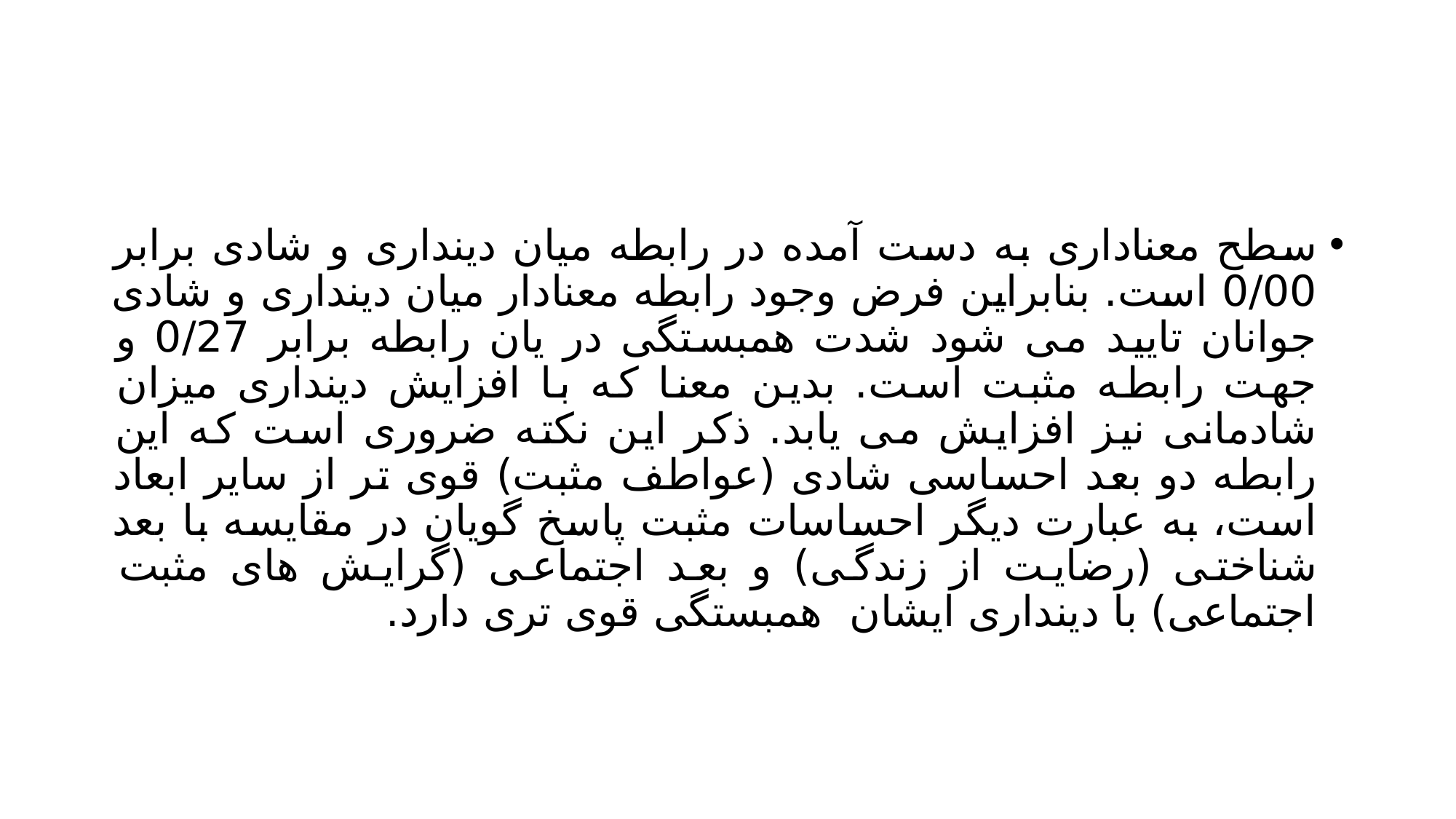

#
سطح معناداری به دست آمده در رابطه میان دینداری و شادی برابر 0/00 است. بنابراین فرض وجود رابطه معنادار میان دینداری و شادی جوانان تایید می شود شدت همبستگی در یان رابطه برابر 0/27 و جهت رابطه مثبت است. بدین معنا که با افزایش دینداری میزان شادمانی نیز افزایش می یابد. ذکر این نکته ضروری است که این رابطه دو بعد احساسی شادی (عواطف مثبت) قوی تر از سایر ابعاد است، به عبارت دیگر احساسات مثبت پاسخ گویان در مقایسه با بعد شناختی (رضایت از زندگی) و بعد اجتماعی (گرایش های مثبت اجتماعی) با دینداری ایشان  همبستگی قوی تری دارد.